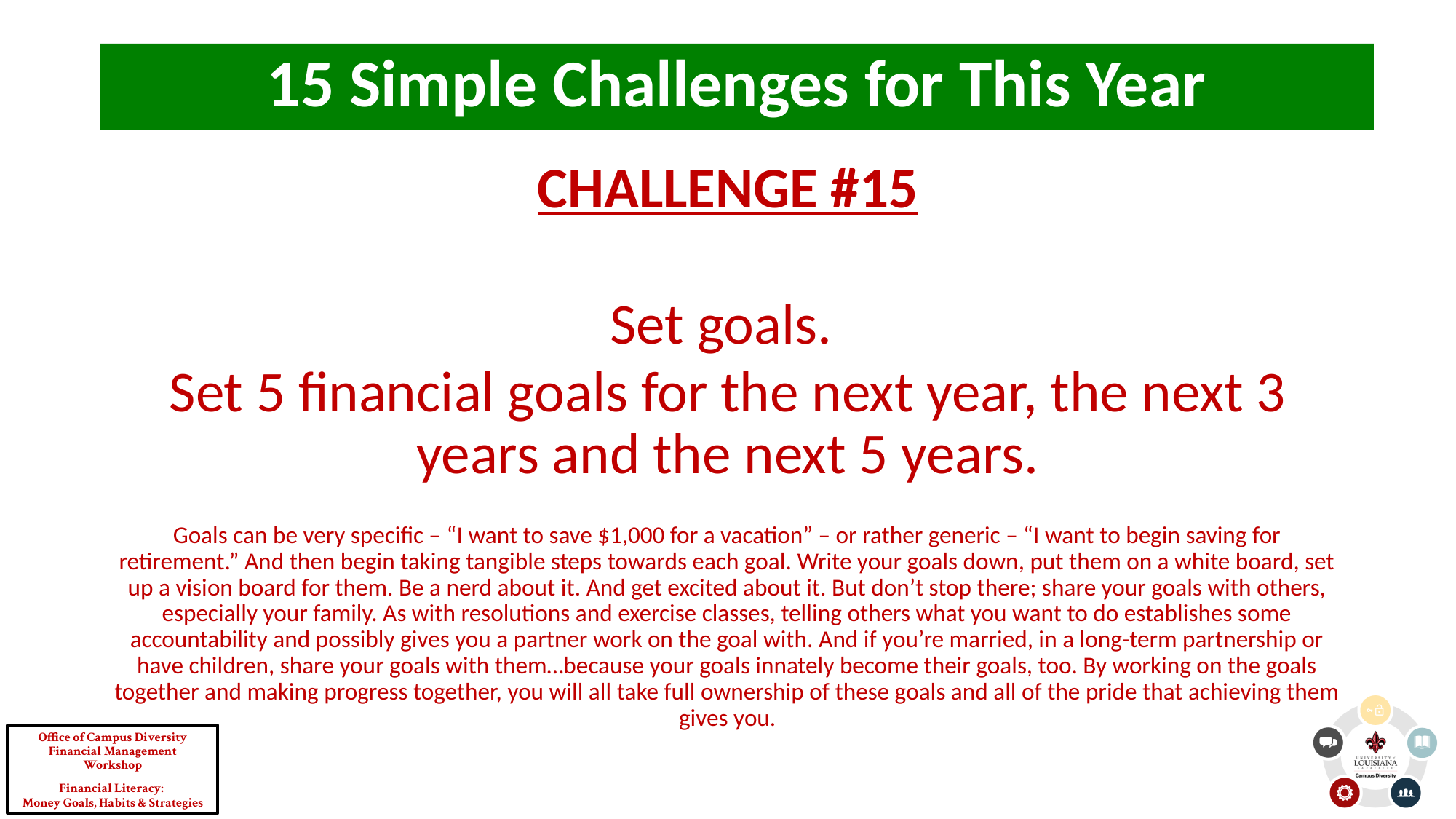

15 Simple Challenges for This Year
CHALLENGE #15

Set goals.
Set 5 financial goals for the next year, the next 3 years and the next 5 years.

Goals can be very specific – “I want to save $1,000 for a vacation” – or rather generic – “I want to begin saving for retirement.” And then begin taking tangible steps towards each goal. Write your goals down, put them on a white board, set up a vision board for them. Be a nerd about it. And get excited about it. But don’t stop there; share your goals with others, especially your family. As with resolutions and exercise classes, telling others what you want to do establishes some accountability and possibly gives you a partner work on the goal with. And if you’re married, in a long-term partnership or have children, share your goals with them…because your goals innately become their goals, too. By working on the goals together and making progress together, you will all take full ownership of these goals and all of the pride that achieving them gives you.